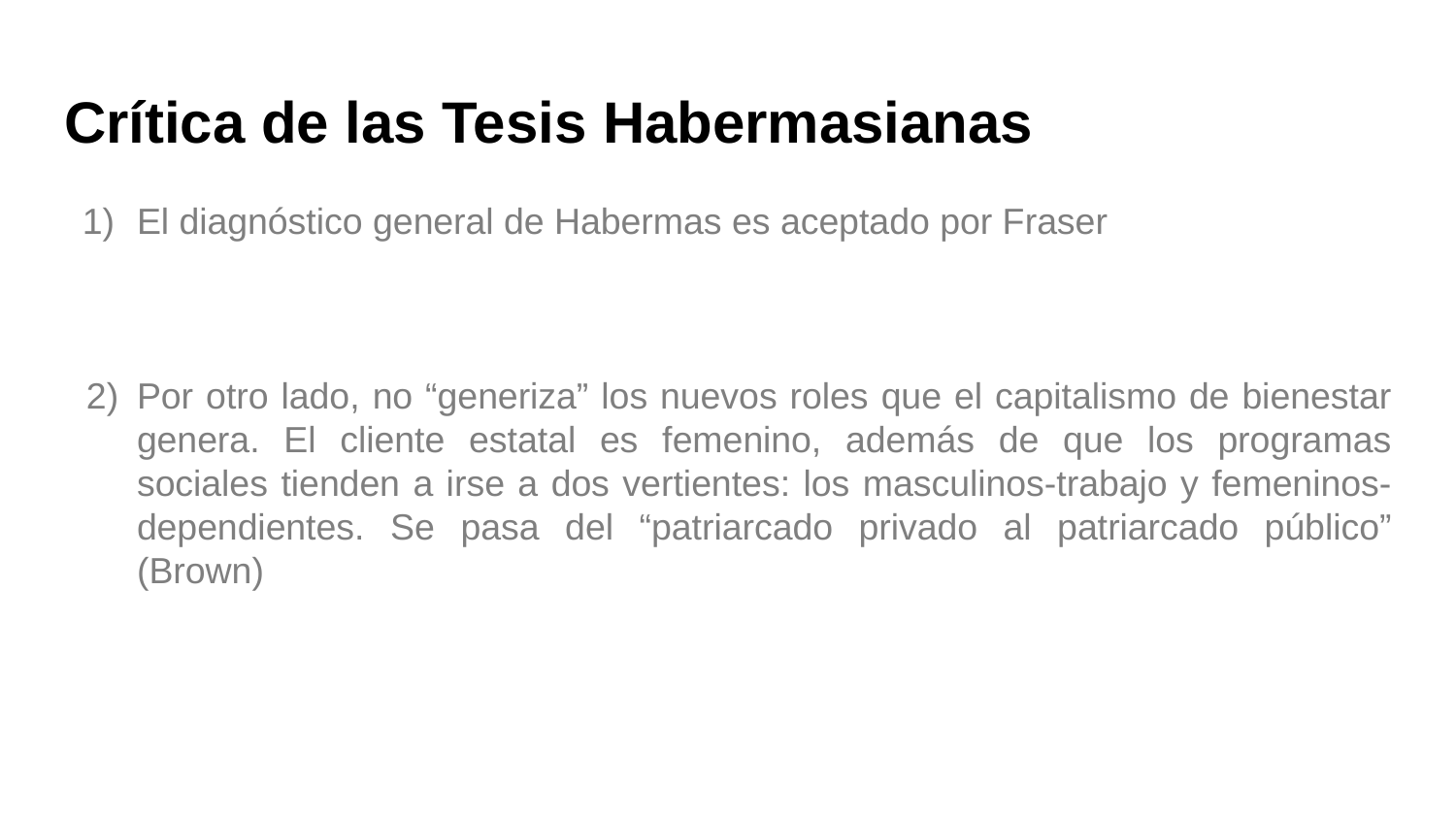

# Crítica de las Tesis Habermasianas
El diagnóstico general de Habermas es aceptado por Fraser

Por otro lado, no “generiza” los nuevos roles que el capitalismo de bienestar genera. El cliente estatal es femenino, además de que los programas sociales tienden a irse a dos vertientes: los masculinos-trabajo y femeninos-dependientes. Se pasa del “patriarcado privado al patriarcado público” (Brown)